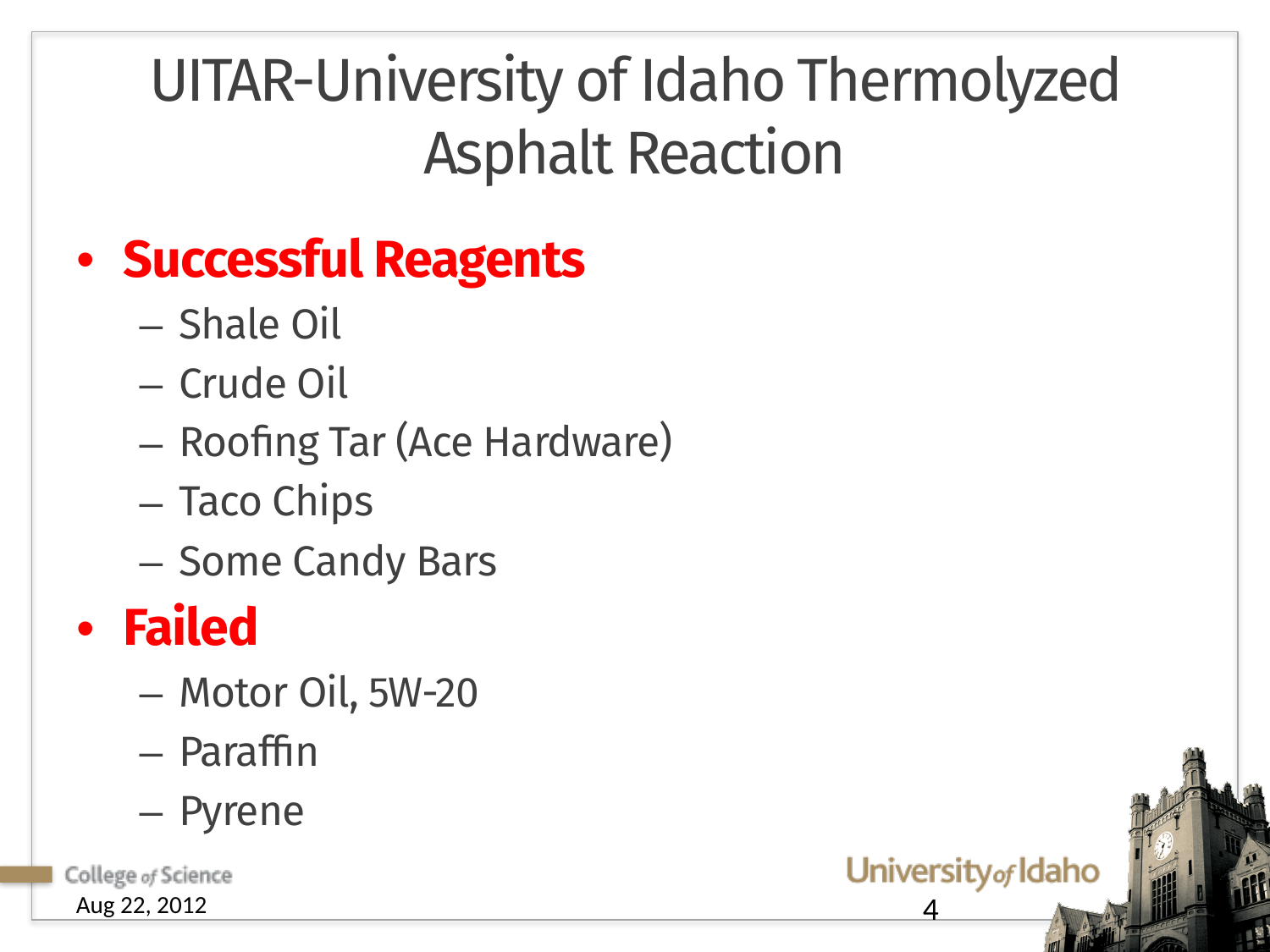

# UITAR-University of Idaho Thermolyzed Asphalt Reaction
Successful Reagents
Shale Oil
Crude Oil
Roofing Tar (Ace Hardware)
Taco Chips
Some Candy Bars
Failed
Motor Oil, 5W-20
Paraffin
Pyrene
Aug 22, 2012
4